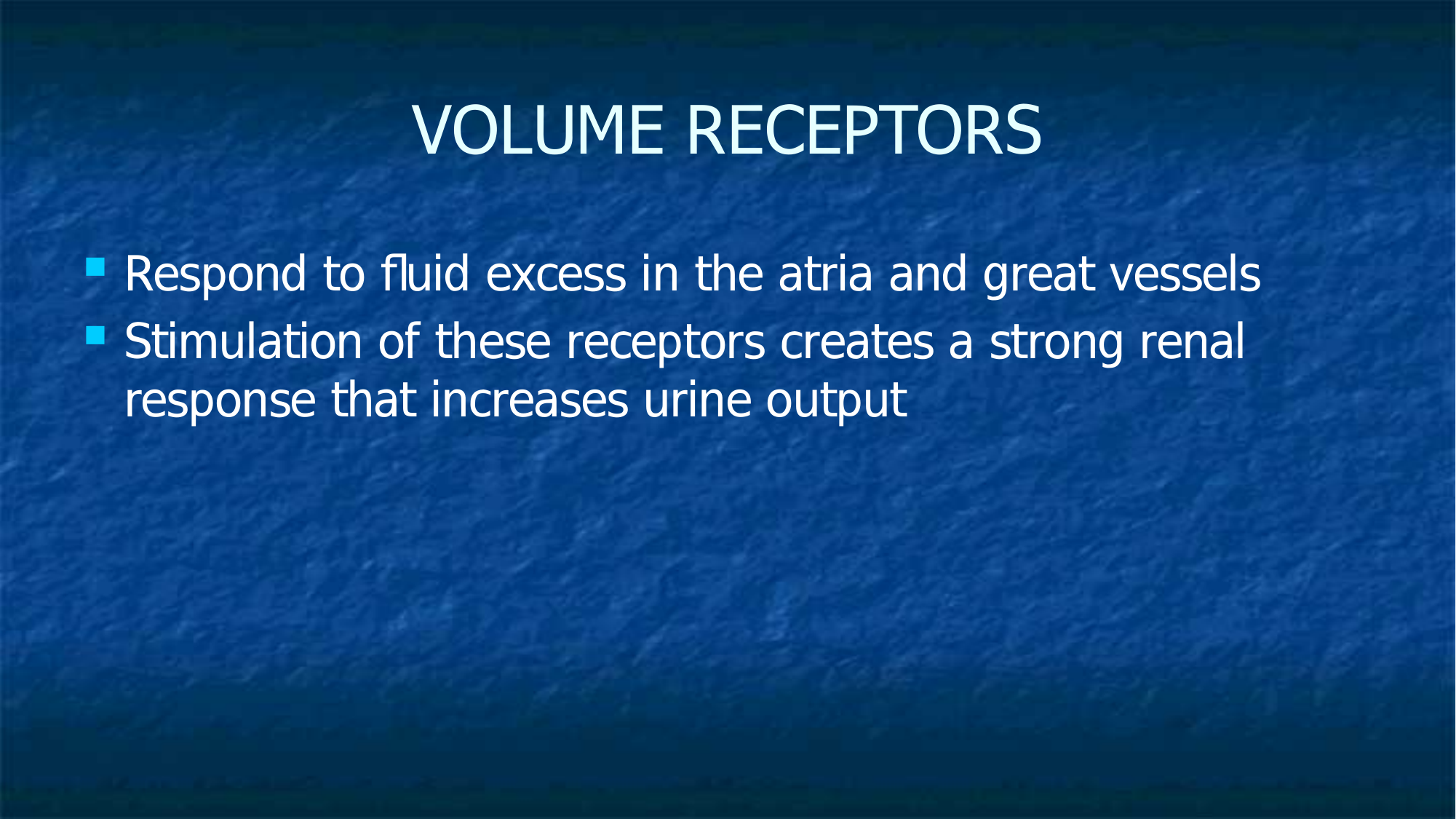

# VOLUME RECEPTORS
Respond to fluid excess in the atria and great vessels
Stimulation of these receptors creates a strong renal       response that increases urine output